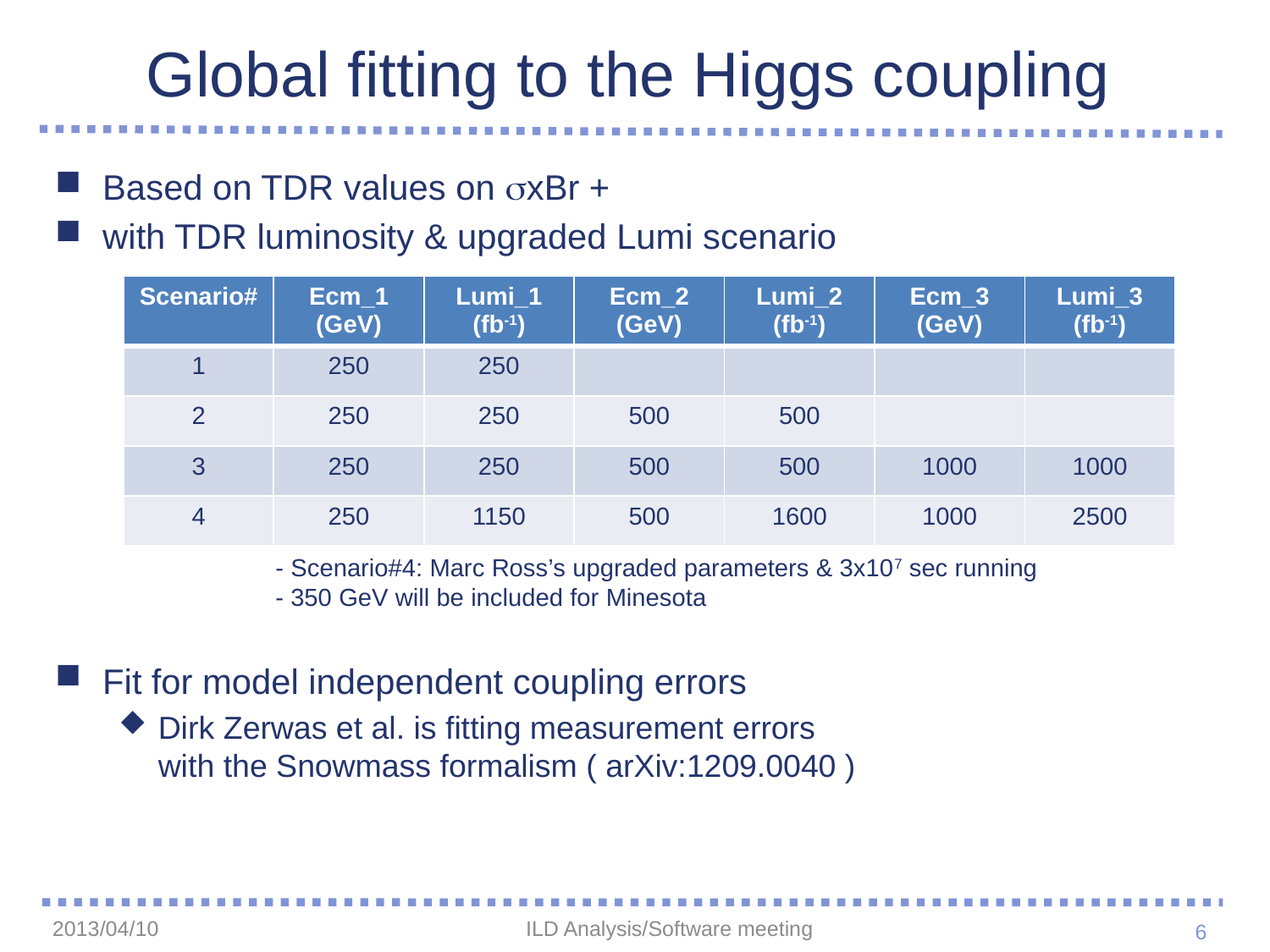

# Global fitting to the Higgs coupling
Based on TDR values on σxBr +
with TDR luminosity & upgraded Lumi scenario

Fit for model independent coupling errors
Dirk Zerwas et al. is fitting measurement errors
with the Snowmass formalism ( arXiv:1209.0040 )
| Scenario# | Ecm\_1 (GeV) | Lumi\_1 (fb-1) | Ecm\_2 (GeV) | Lumi\_2 (fb-1) | Ecm\_3 (GeV) | Lumi\_3 (fb-1) |
| --- | --- | --- | --- | --- | --- | --- |
| 1 | 250 | 250 |  |  |  |  |
| 2 | 250 | 250 | 500 | 500 |  |  |
| 3 | 250 | 250 | 500 | 500 | 1000 | 1000 |
| 4 | 250 | 1150 | 500 | 1600 | 1000 | 2500 |
- Scenario#4: Marc Ross’s upgraded parameters & 3x107 sec running
- 350 GeV will be included for Minesota
6
2013/04/10
ILD Analysis/Software meeting